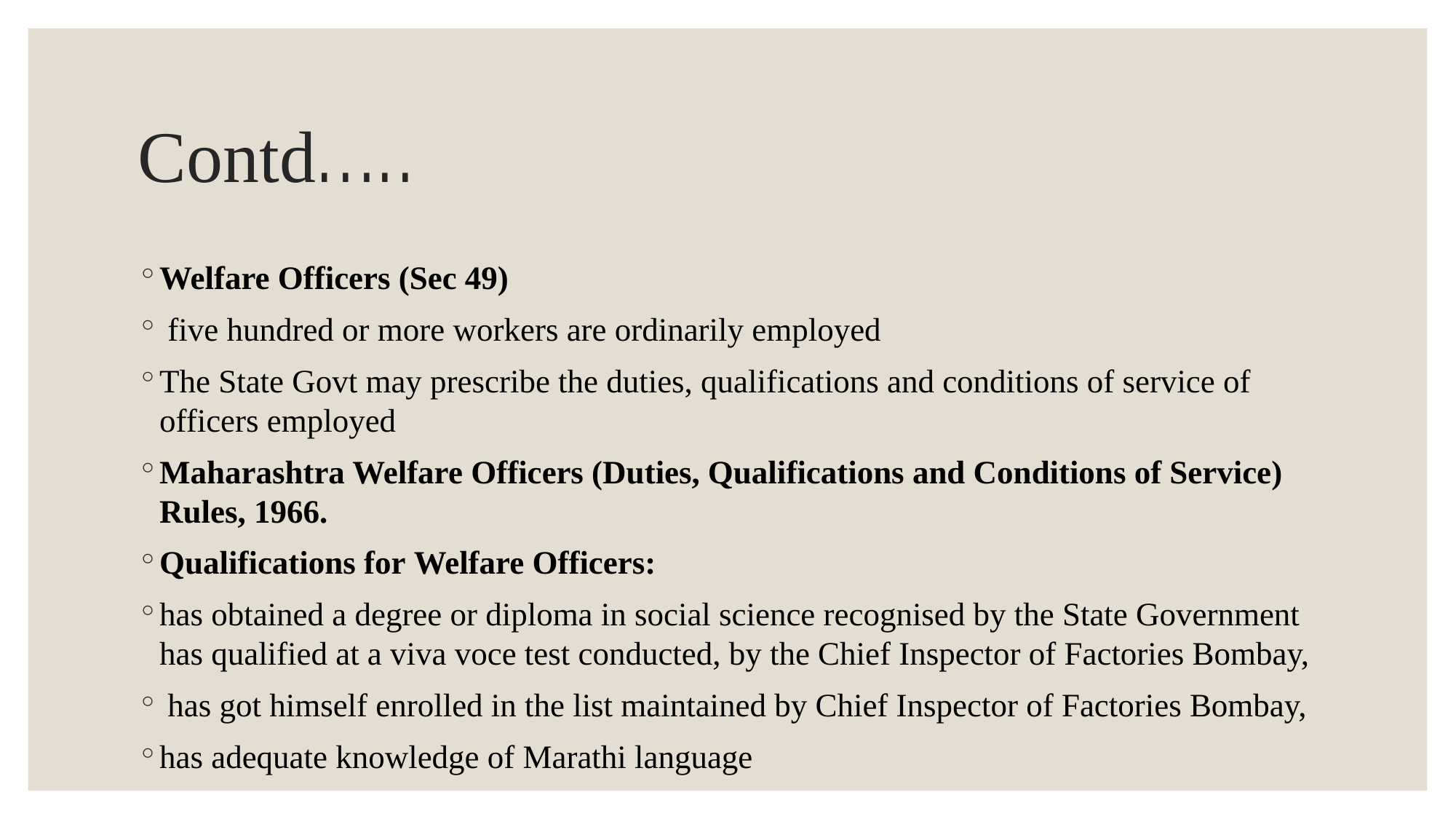

# Contd…..
Welfare Officers (Sec 49)
 five hundred or more workers are ordinarily employed
The State Govt may prescribe the duties, qualifications and conditions of service of officers employed
Maharashtra Welfare Officers (Duties, Qualifications and Conditions of Service) Rules, 1966.
Qualifications for Welfare Officers:
has obtained a degree or diploma in social science recognised by the State Government has qualified at a viva voce test conducted, by the Chief Inspector of Factories Bombay,
 has got himself enrolled in the list maintained by Chief Inspector of Factories Bombay,
has adequate knowledge of Marathi language